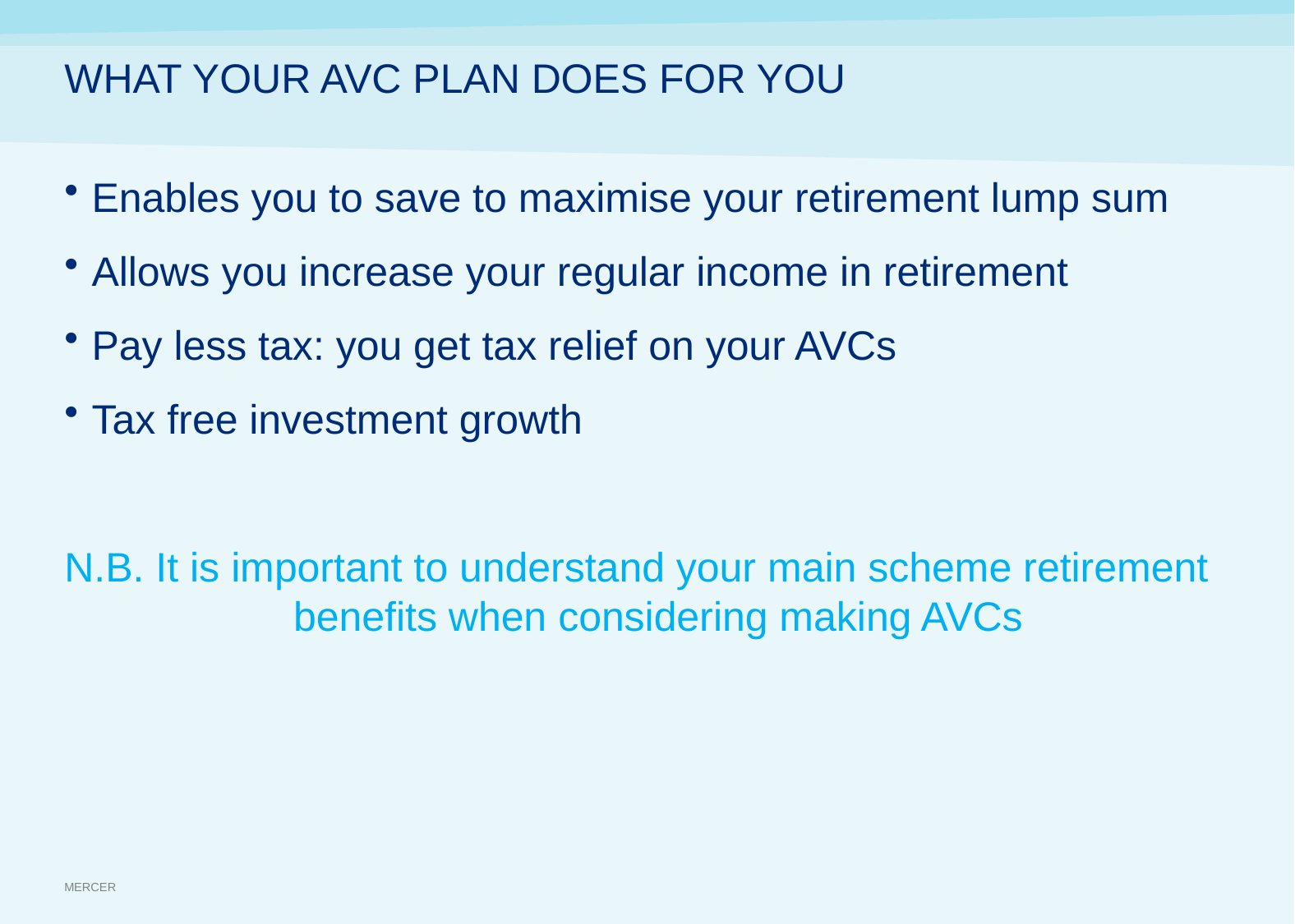

# WHAT YOUR AVC PLAN DOES FOR YOU
Enables you to save to maximise your retirement lump sum
Allows you increase your regular income in retirement
Pay less tax: you get tax relief on your AVCs
Tax free investment growth

N.B. It is important to understand your main scheme retirement                      benefits when considering making AVCs